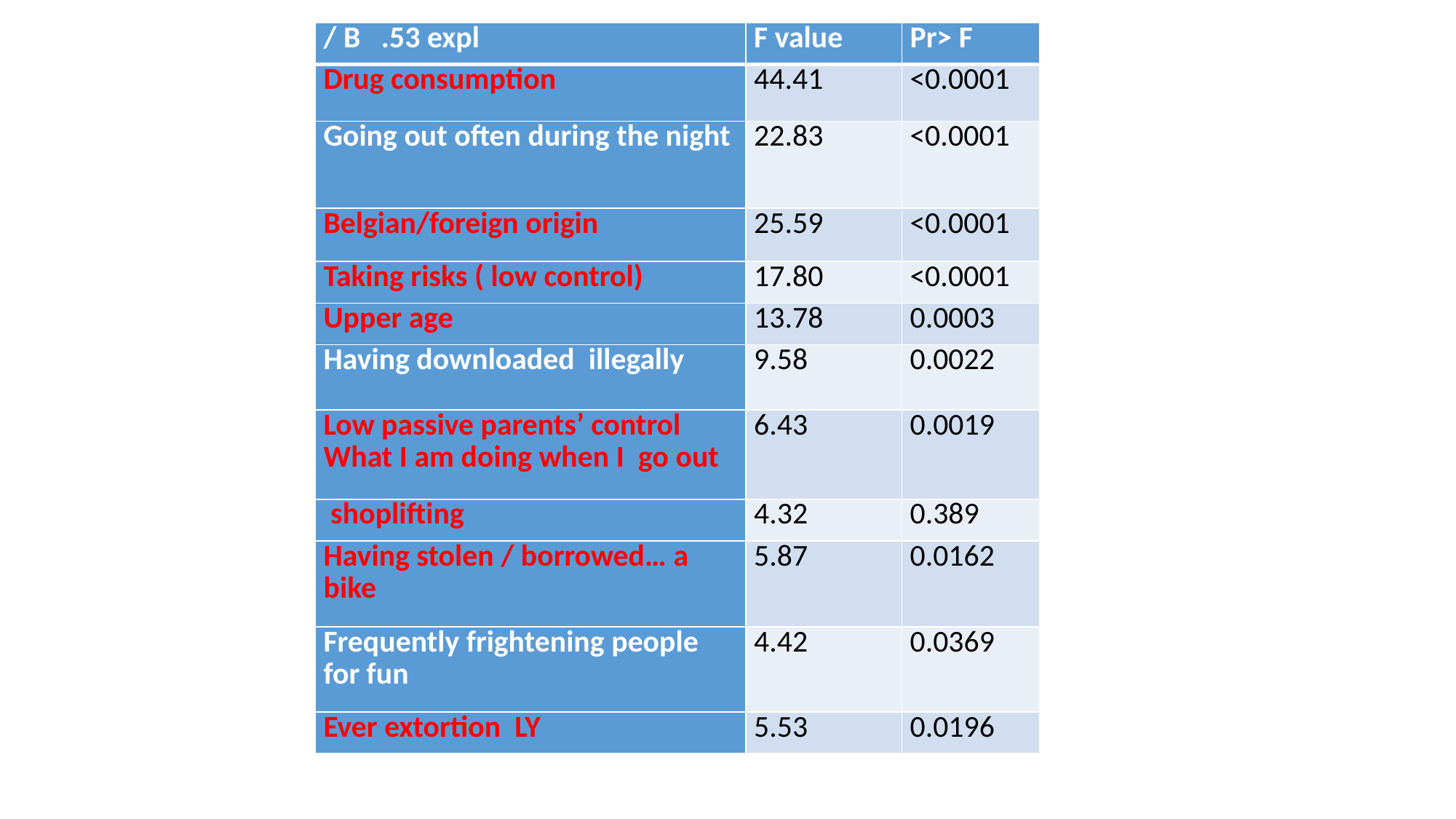

| / B .53 expl | F value | Pr> F |
| --- | --- | --- |
| Drug consumption | 44.41 | <0.0001 |
| Going out often during the night | 22.83 | <0.0001 |
| Belgian/foreign origin | 25.59 | <0.0001 |
| Taking risks ( low control) | 17.80 | <0.0001 |
| Upper age | 13.78 | 0.0003 |
| Having downloaded illegally | 9.58 | 0.0022 |
| Low passive parents’ control What I am doing when I go out | 6.43 | 0.0019 |
| shoplifting | 4.32 | 0.389 |
| Having stolen / borrowed… a bike | 5.87 | 0.0162 |
| Frequently frightening people for fun | 4.42 | 0.0369 |
| Ever extortion LY | 5.53 | 0.0196 |